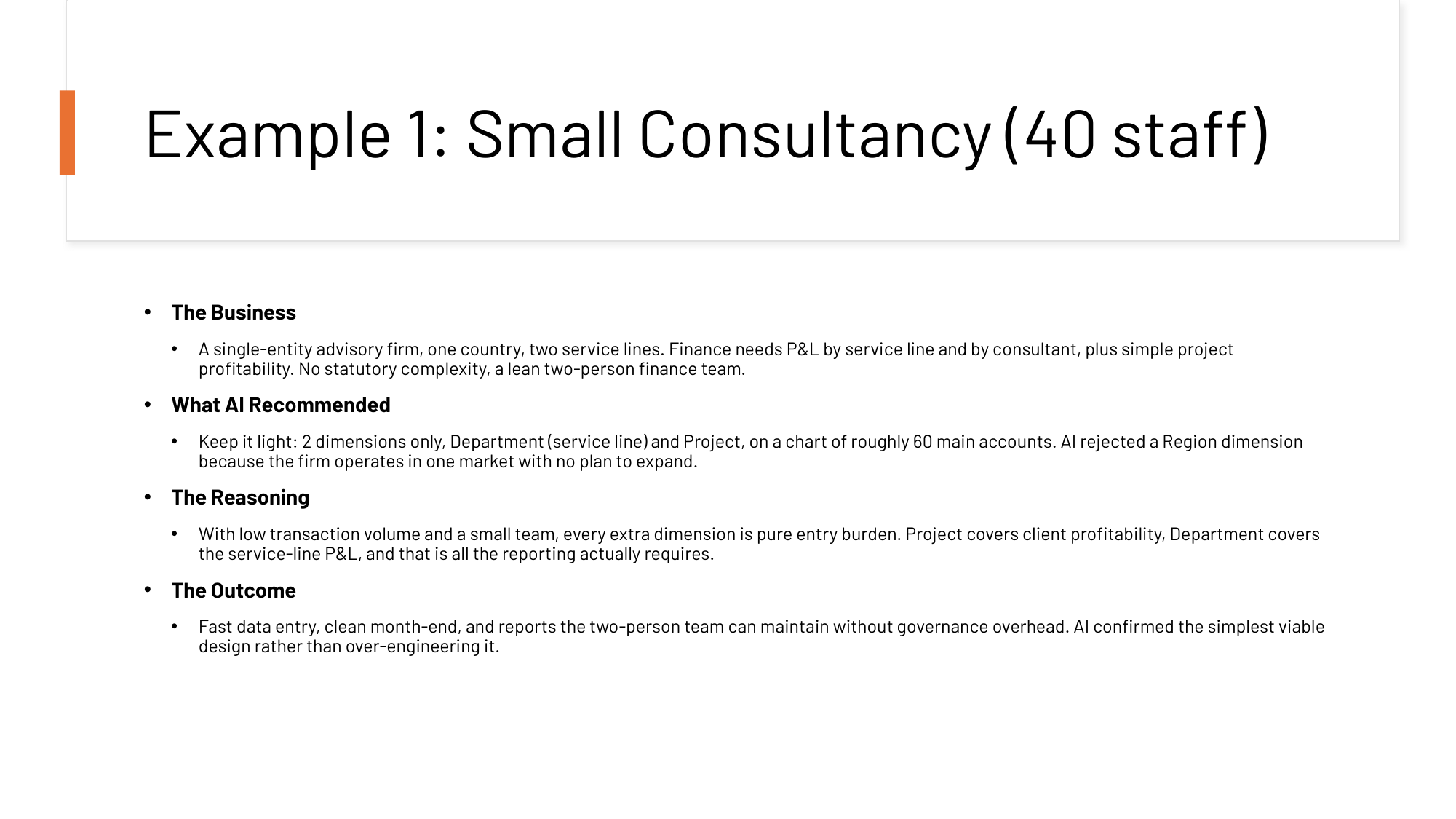

# Example 1: Small Consultancy (40 staff)

The Business
A single-entity advisory firm, one country, two service lines. Finance needs P&L by service line and by consultant, plus simple project profitability. No statutory complexity, a lean two-person finance team.
What AI Recommended
Keep it light: 2 dimensions only, Department (service line) and Project, on a chart of roughly 60 main accounts. AI rejected a Region dimension because the firm operates in one market with no plan to expand.
The Reasoning
With low transaction volume and a small team, every extra dimension is pure entry burden. Project covers client profitability, Department covers the service-line P&L, and that is all the reporting actually requires.
The Outcome
Fast data entry, clean month-end, and reports the two-person team can maintain without governance overhead. AI confirmed the simplest viable design rather than over-engineering it.